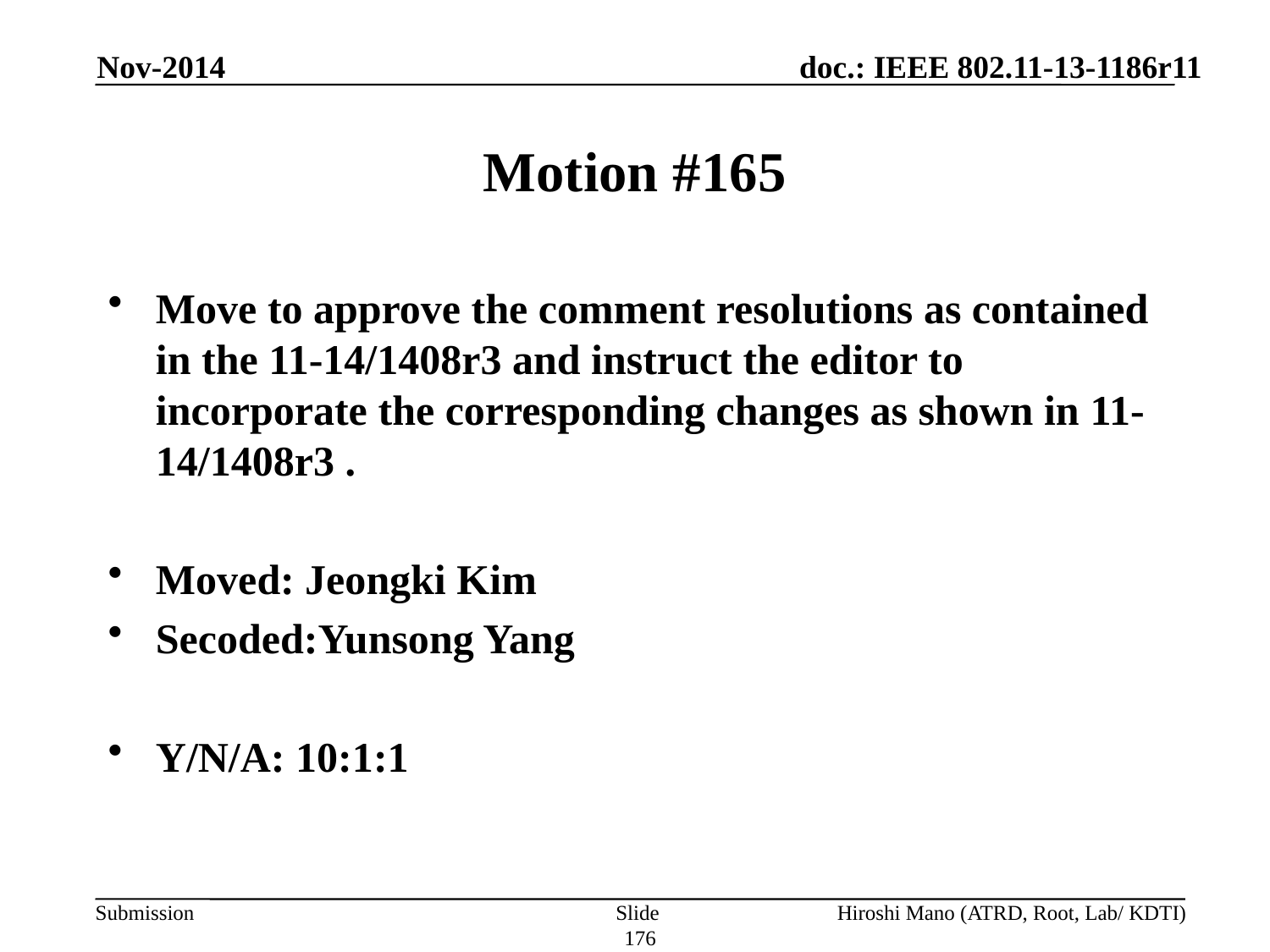

Nov-2014
# Motion #165
Move to approve the comment resolutions as contained in the 11-14/1408r3 and instruct the editor to incorporate the corresponding changes as shown in 11-14/1408r3 .

Moved: Jeongki Kim
Secoded:Yunsong Yang

Y/N/A: 10:1:1
Slide 176
Hiroshi Mano (ATRD, Root, Lab/ KDTI)